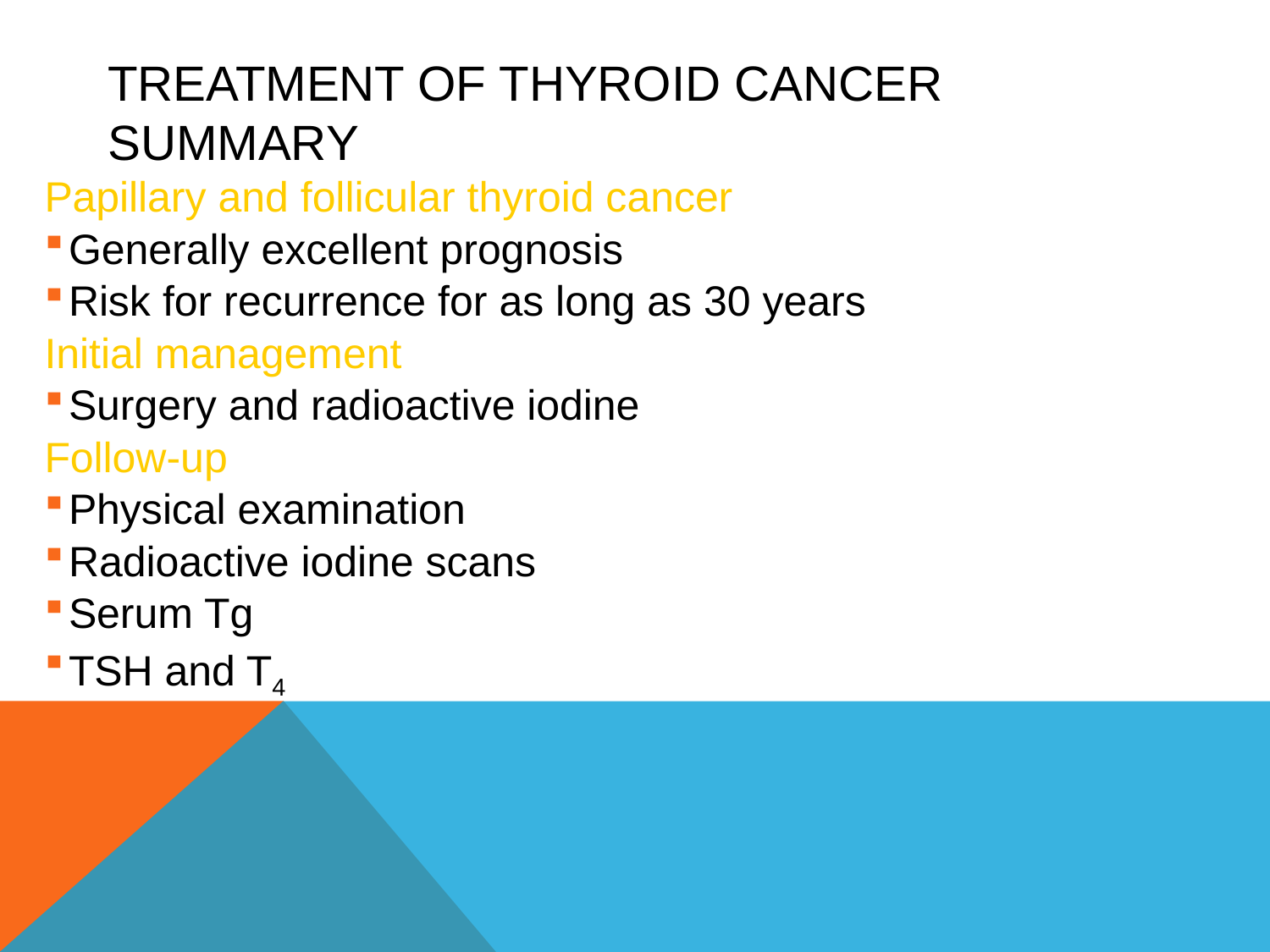

# Treatment of Thyroid Cancer Summary
Papillary and follicular thyroid cancer
Generally excellent prognosis
Risk for recurrence for as long as 30 years
Initial management
Surgery and radioactive iodine
Follow-up
Physical examination
Radioactive iodine scans
Serum Tg
TSH and T4